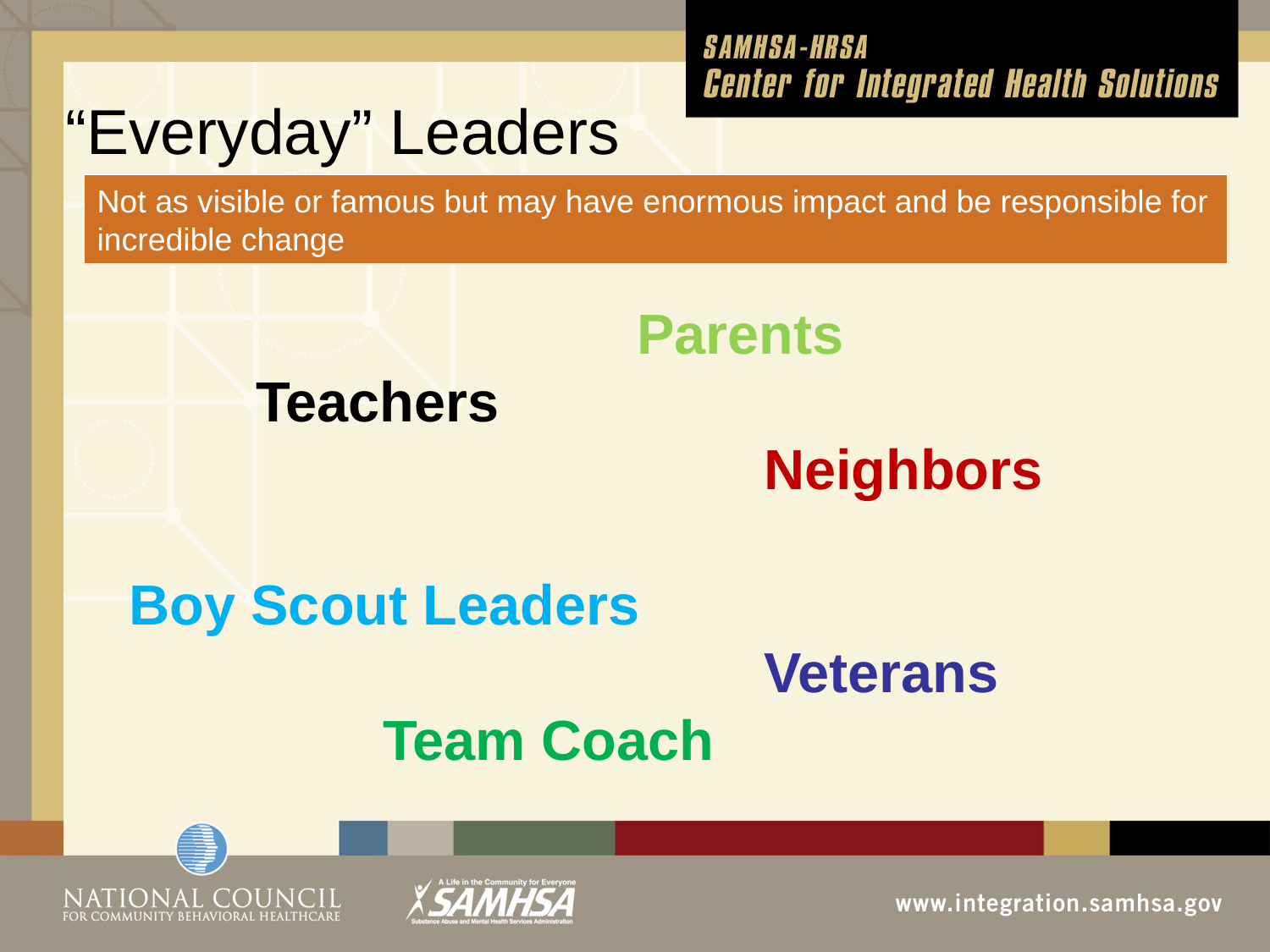

# “Everyday” Leaders
Not as visible or famous but may have enormous impact and be responsible for incredible change
				Parents
	Teachers
					Neighbors

Boy Scout Leaders
					Veterans
		Team Coach